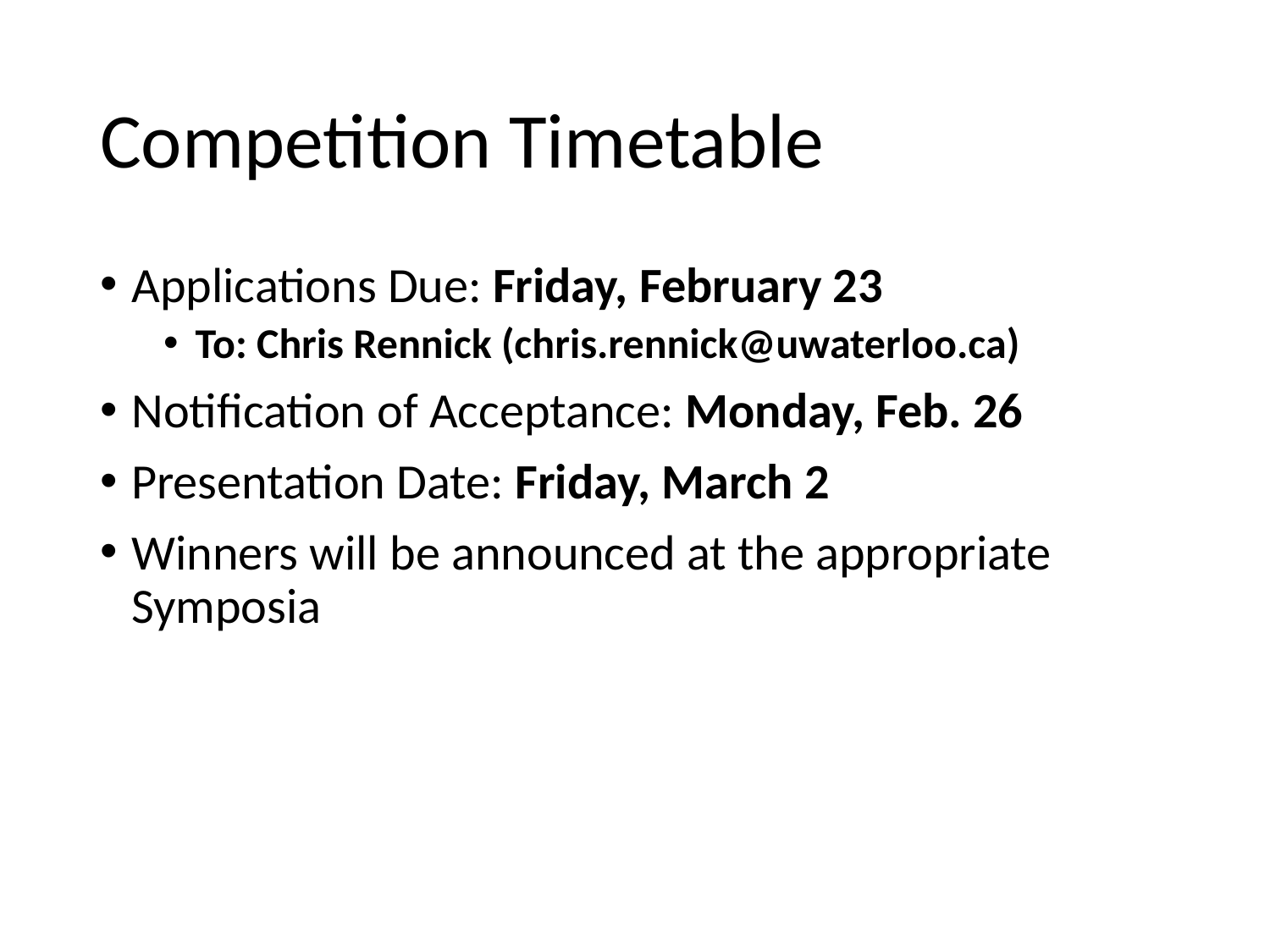

# Competition Timetable
Applications Due: Friday, February 23
To: Chris Rennick (chris.rennick@uwaterloo.ca)
Notification of Acceptance: Monday, Feb. 26
Presentation Date: Friday, March 2
Winners will be announced at the appropriate Symposia